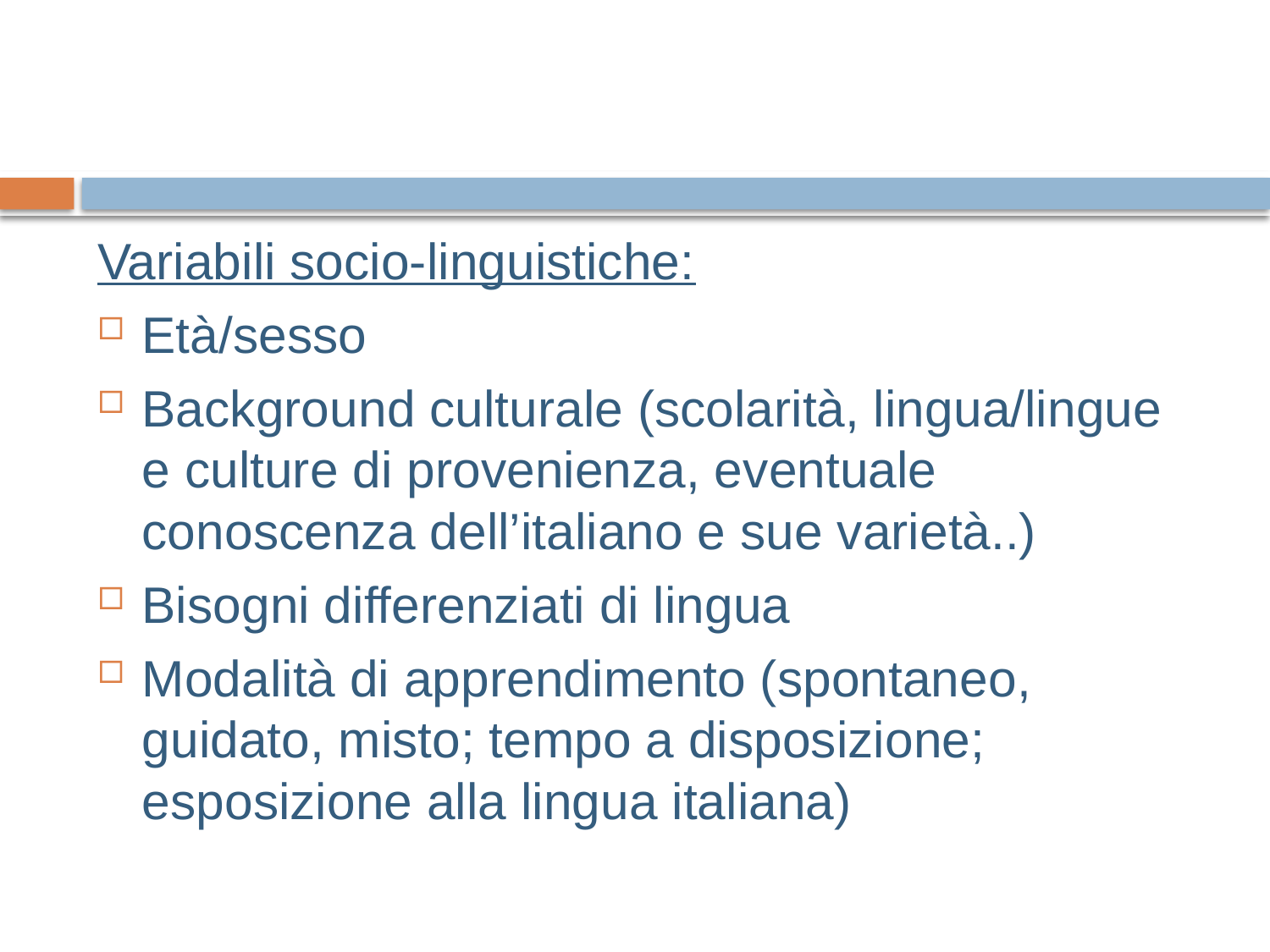

#
Variabili socio-linguistiche:
Età/sesso
Background culturale (scolarità, lingua/lingue e culture di provenienza, eventuale conoscenza dell’italiano e sue varietà..)
Bisogni differenziati di lingua
Modalità di apprendimento (spontaneo, guidato, misto; tempo a disposizione; esposizione alla lingua italiana)